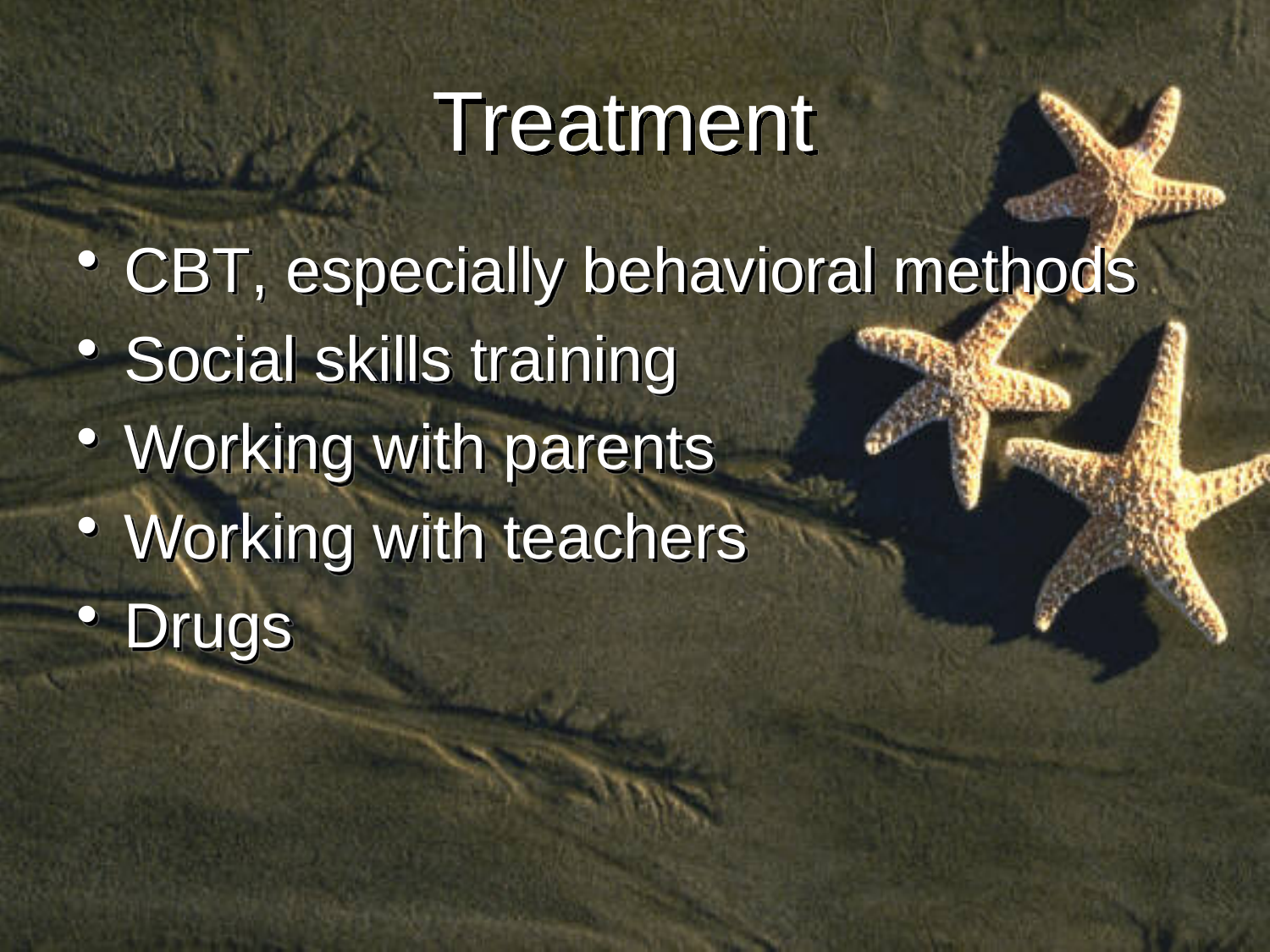

# Treatment
CBT, especially behavioral methods
Social skills training
Working with parents
Working with teachers
Drugs